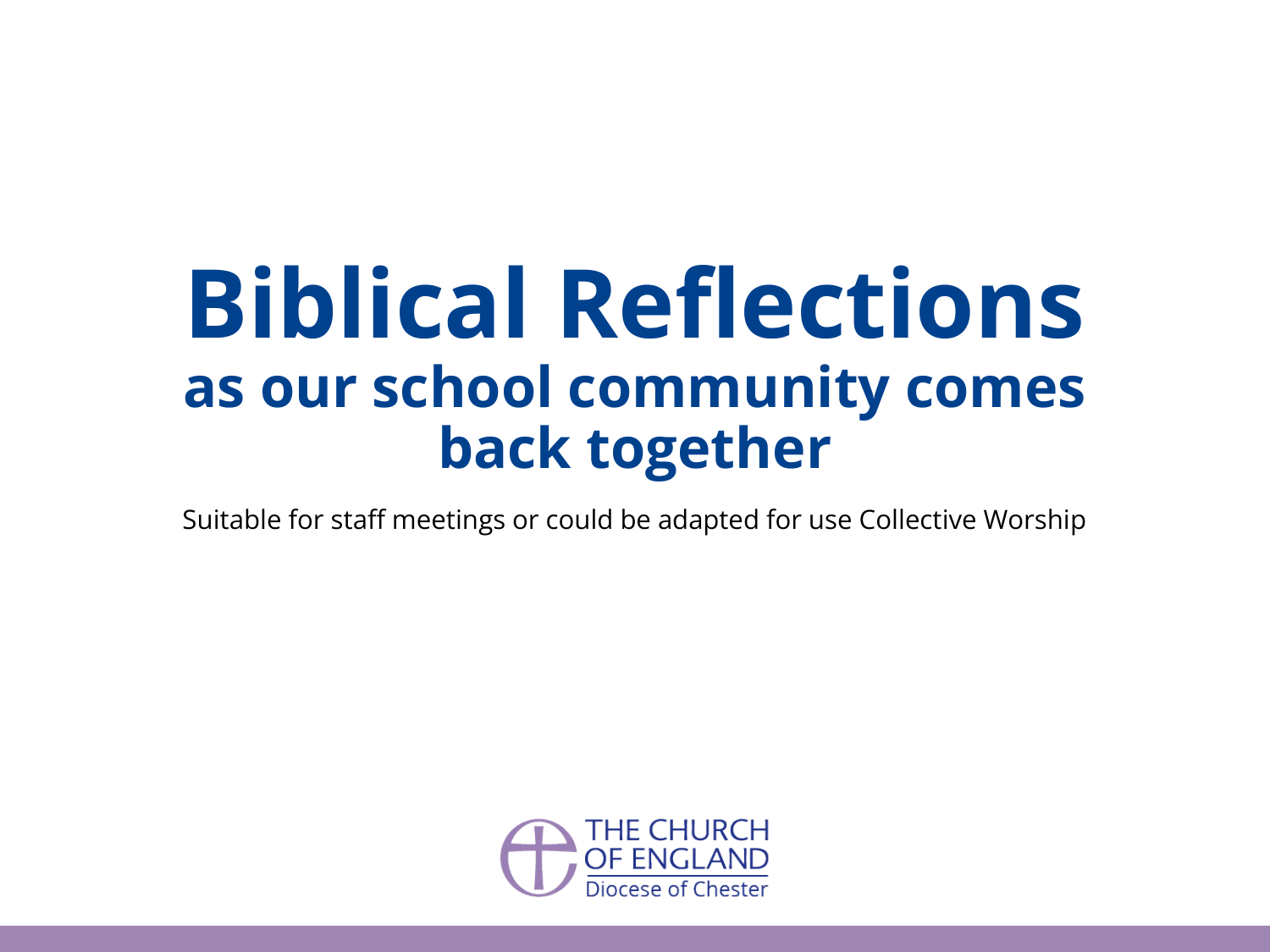

# Biblical Reflections as our school community comes back together
Suitable for staff meetings or could be adapted for use Collective Worship